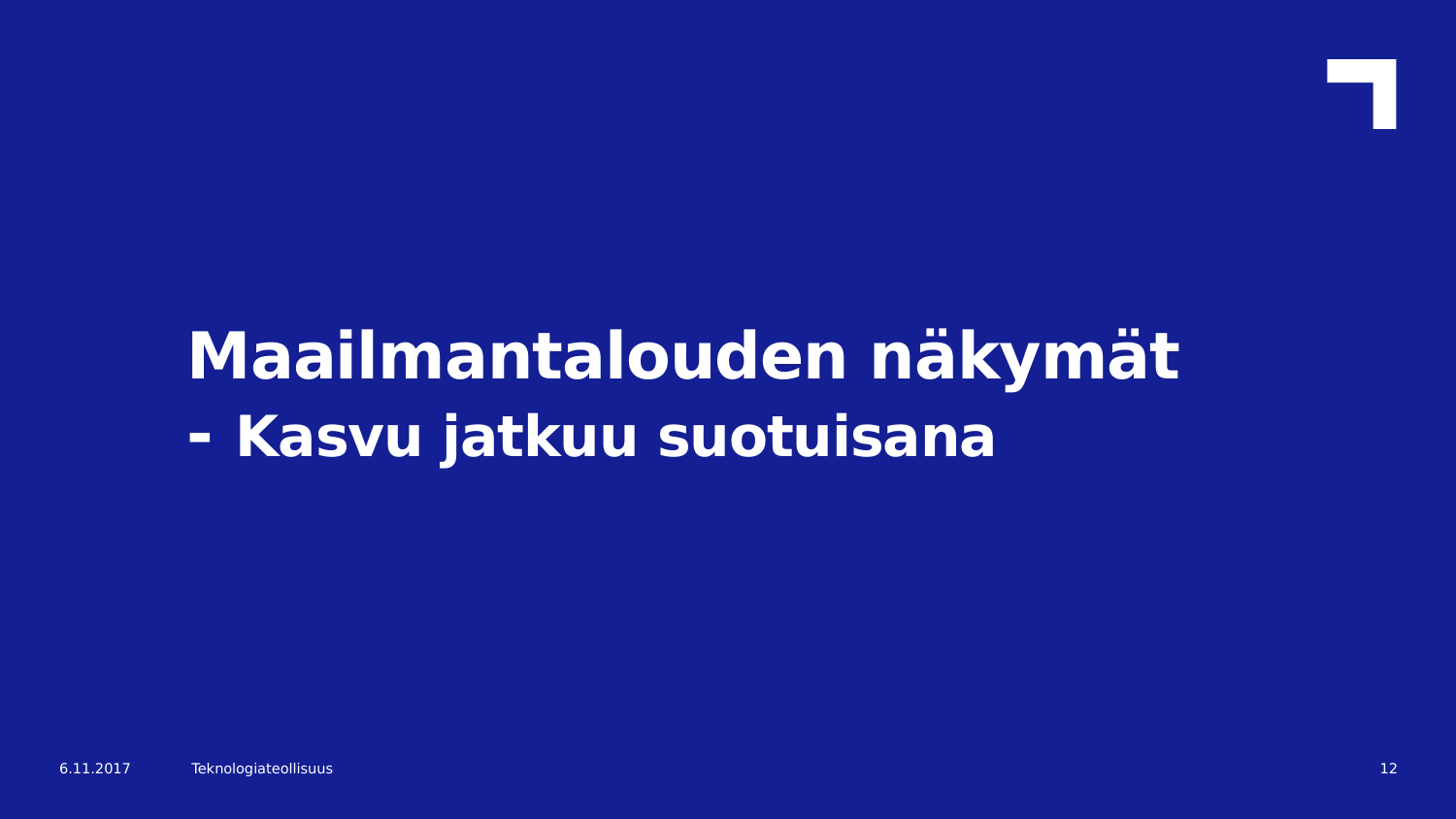

Maailmantalouden näkymät
- Kasvu jatkuu suotuisana
6.11.2017
Teknologiateollisuus
12